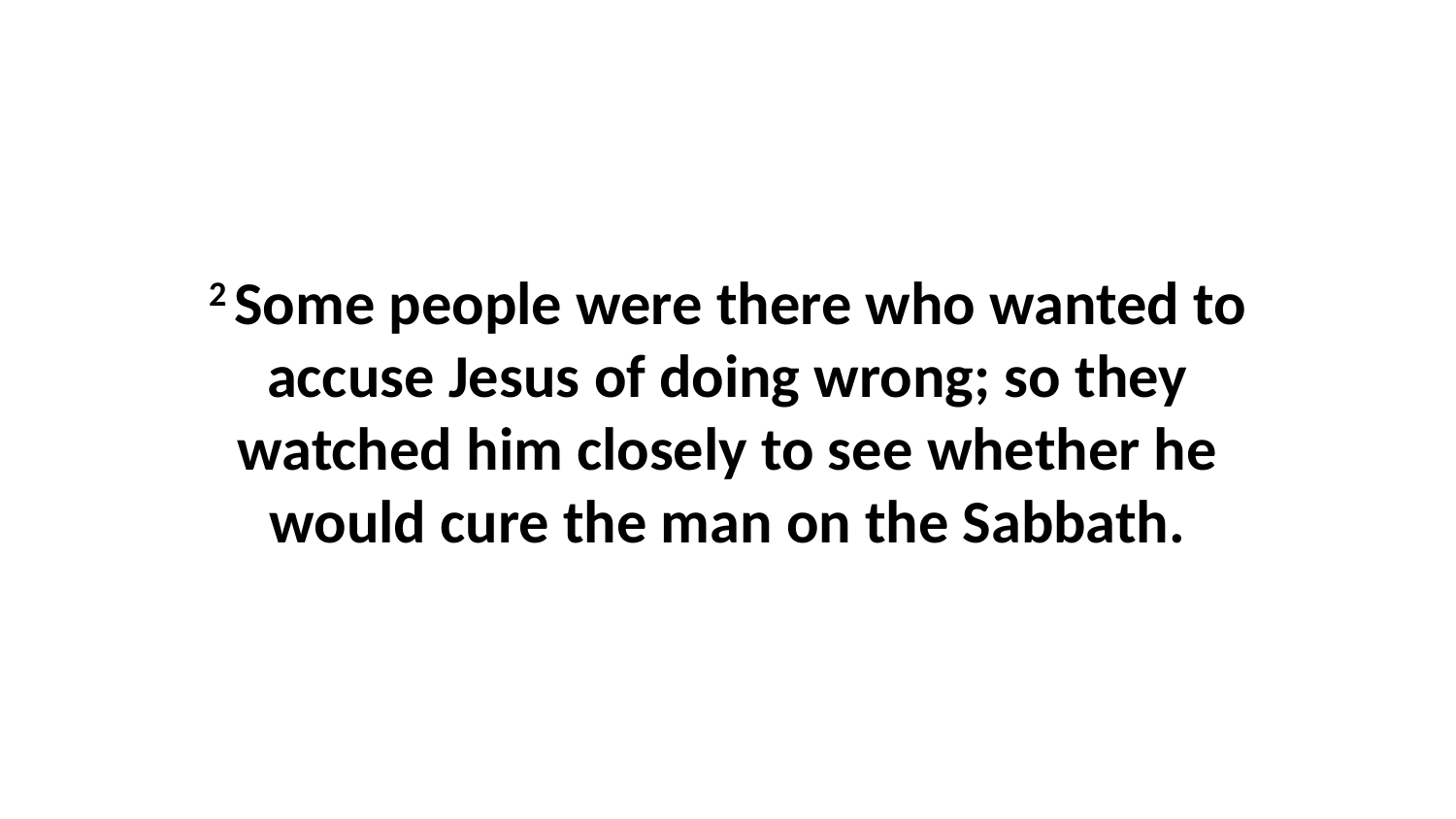

2 Some people were there who wanted to accuse Jesus of doing wrong; so they watched him closely to see whether he would cure the man on the Sabbath.